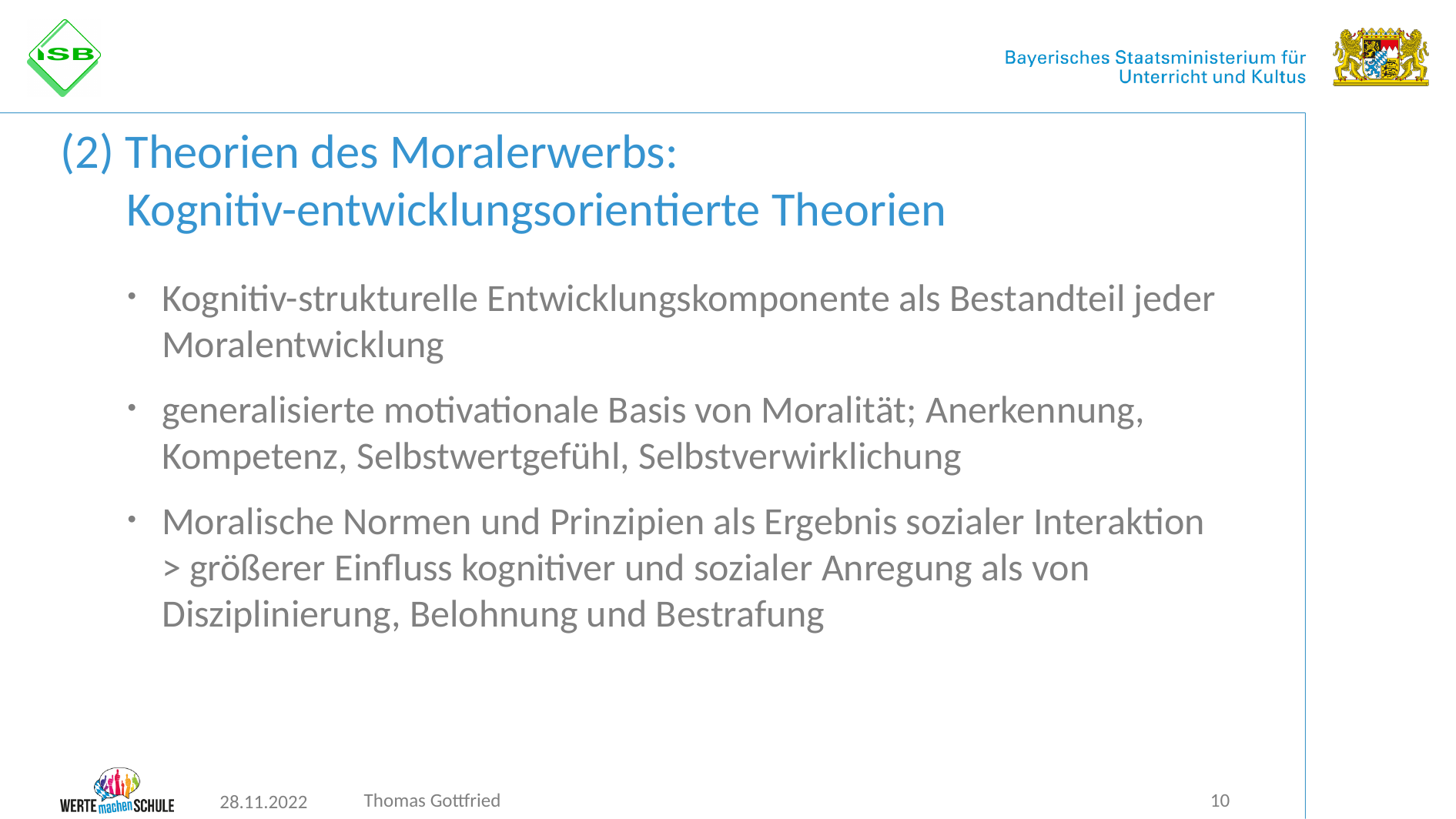

# (2) Theorien des Moralerwerbs: Kognitiv-entwicklungsorientierte Theorien
Kognitiv-strukturelle Entwicklungskomponente als Bestandteil jeder Moralentwicklung
generalisierte motivationale Basis von Moralität; Anerkennung, Kompetenz, Selbstwertgefühl, Selbstverwirklichung
Moralische Normen und Prinzipien als Ergebnis sozialer Interaktion > größerer Einfluss kognitiver und sozialer Anregung als von Disziplinierung, Belohnung und Bestrafung

Thomas Gottfried
10
28.11.2022